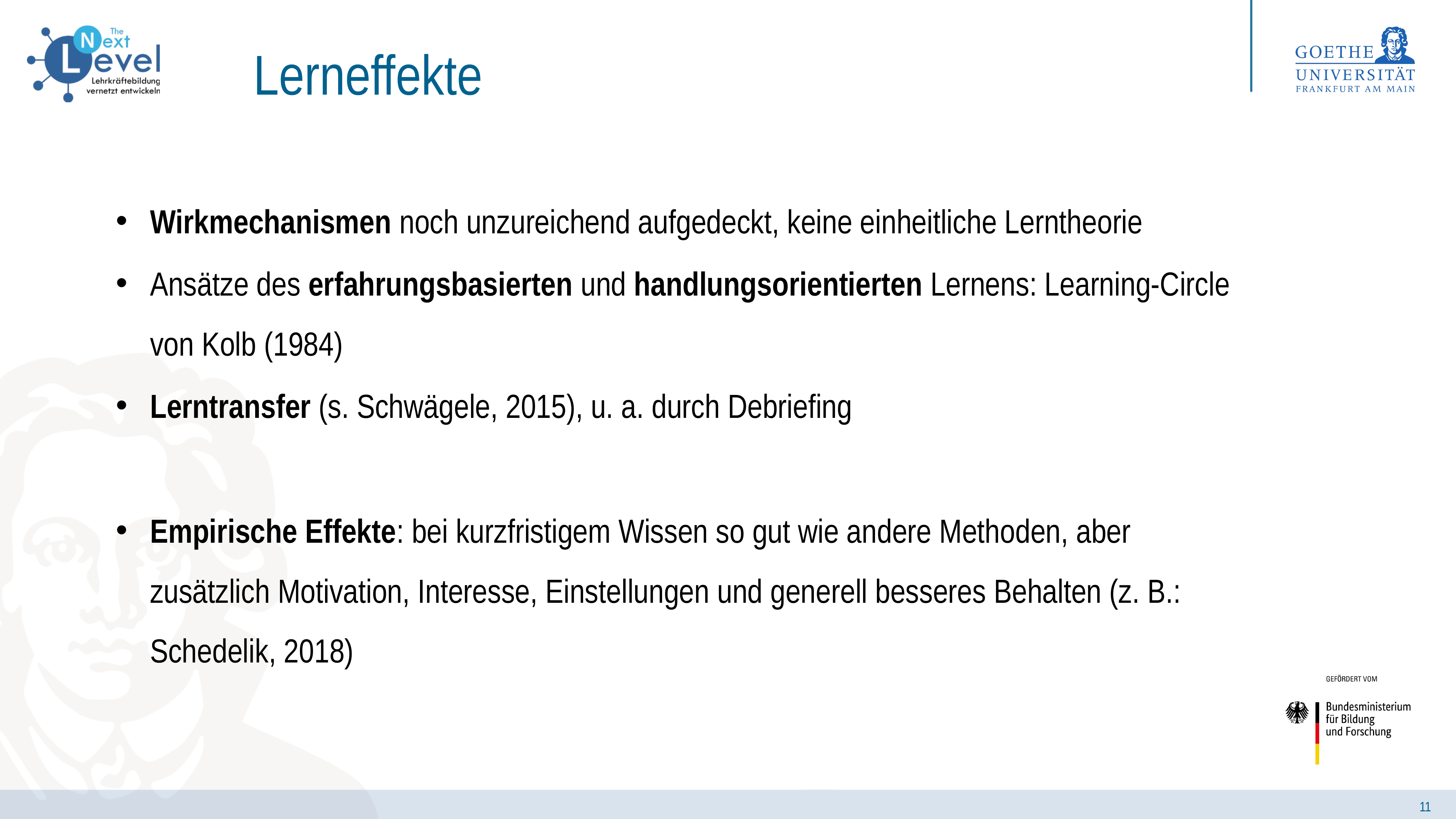

# Lerneffekte
Wirkmechanismen noch unzureichend aufgedeckt, keine einheitliche Lerntheorie
Ansätze des erfahrungsbasierten und handlungsorientierten Lernens: Learning-Circle von Kolb (1984)
Lerntransfer (s. Schwägele, 2015), u. a. durch Debriefing

Empirische Effekte: bei kurzfristigem Wissen so gut wie andere Methoden, aber zusätzlich Motivation, Interesse, Einstellungen und generell besseres Behalten (z. B.: Schedelik, 2018)

11